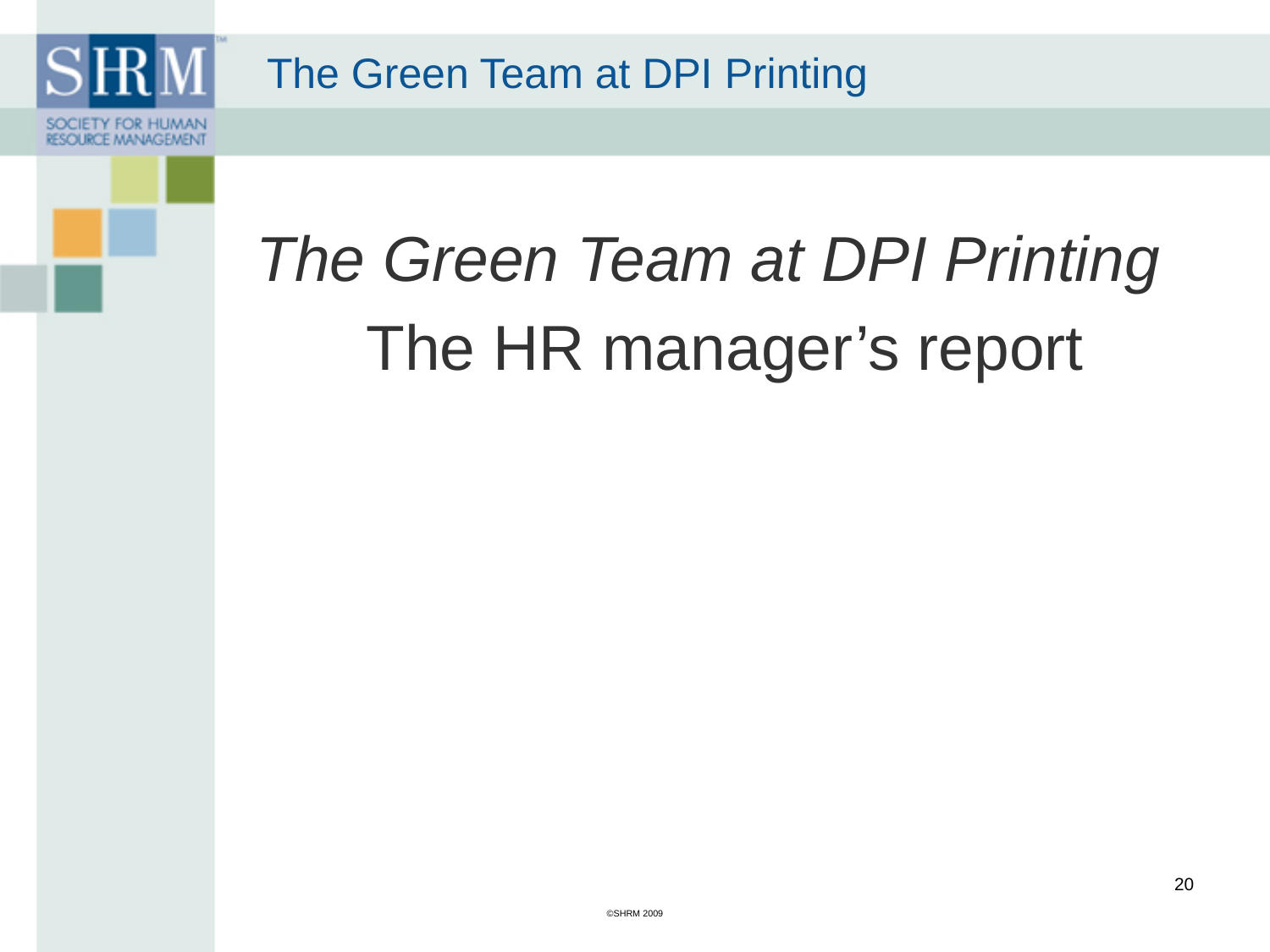

# The Green Team at DPI Printing
The Green Team at DPI Printing
The HR manager’s report
20
©SHRM 2009